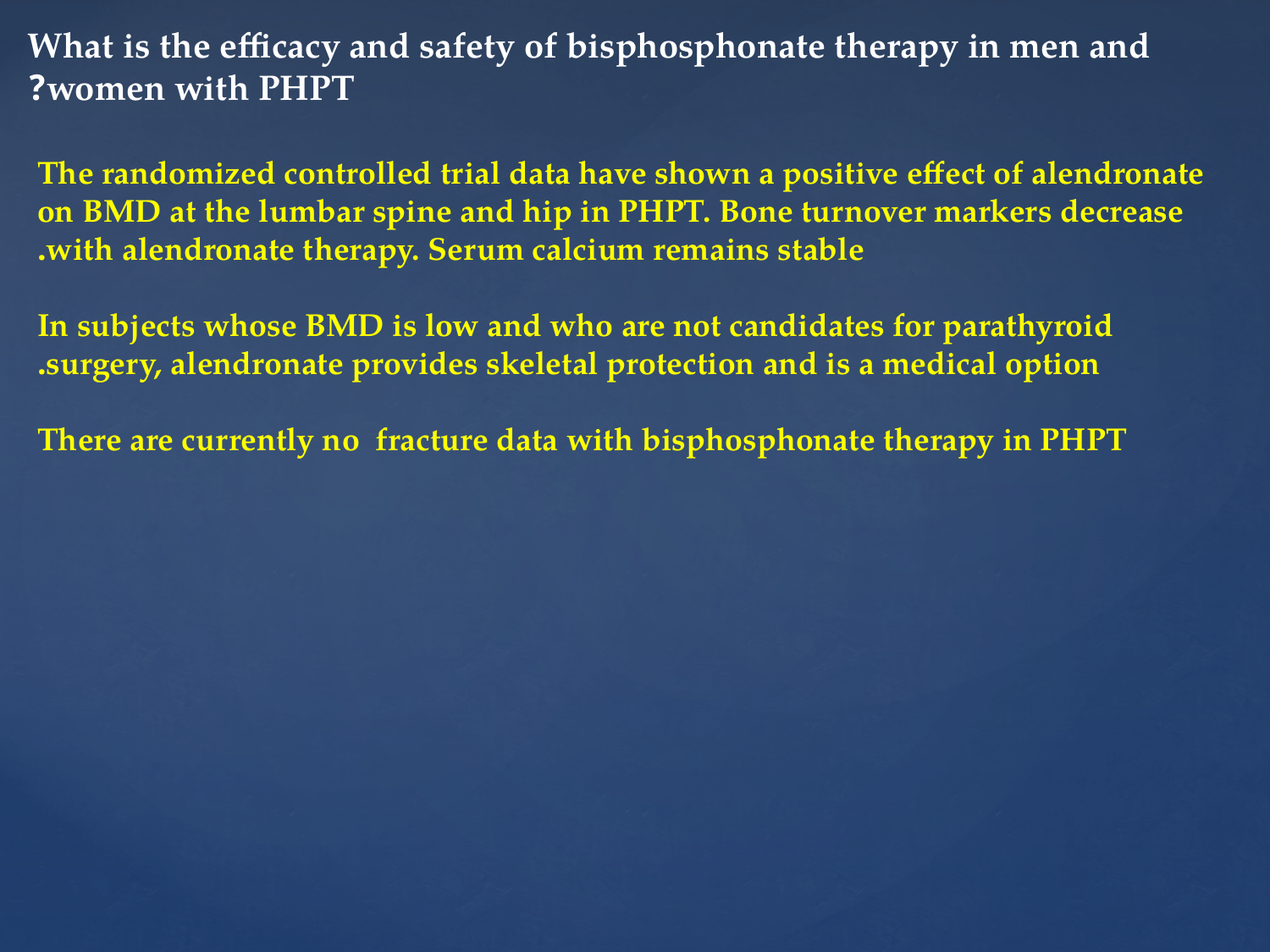

What is the efficacy and safety of bisphosphonate therapy in men and women with PHPT?
The randomized controlled trial data have shown a positive effect of alendronate on BMD at the lumbar spine and hip in PHPT. Bone turnover markers decrease with alendronate therapy. Serum calcium remains stable.

In subjects whose BMD is low and who are not candidates for parathyroid surgery, alendronate provides skeletal protection and is a medical option.

 There are currently no  fracture data with bisphosphonate therapy in PHPT
#